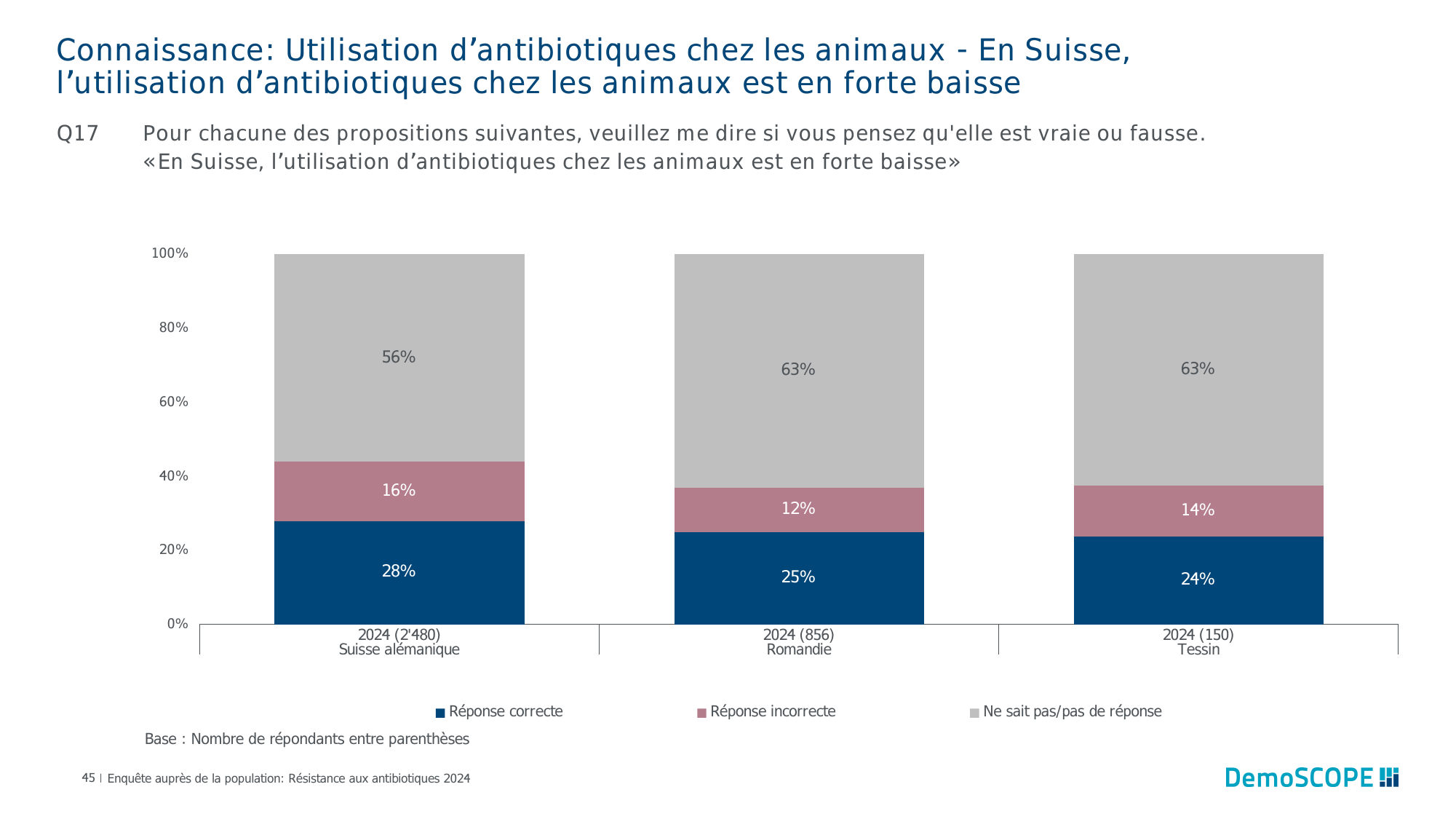

# Connaissance: Utilisation d’antibiotiques chez les animaux - En Suisse, l’utilisation d’antibiotiques chez les animaux est en forte baisse
Q17	Pour chacune des propositions suivantes, veuillez me dire si vous pensez qu'elle est vraie ou fausse.
	«En Suisse, l’utilisation d’antibiotiques chez les animaux est en forte baisse»

### Chart

| Category | Réponse correcte | Réponse incorrecte | Ne sait pas/pas de réponse |
|---|---|---|---|
| 2024 (2'480) | 0.28 | 0.16 | 0.56 |
| 2024 (856) | 0.25 | 0.12 | 0.63 |
| 2024 (150) | 0.24 | 0.14 | 0.63 |
Base : Nombre de répondants entre parenthèses
45 |
Enquête auprès de la population: Résistance aux antibiotiques 2024